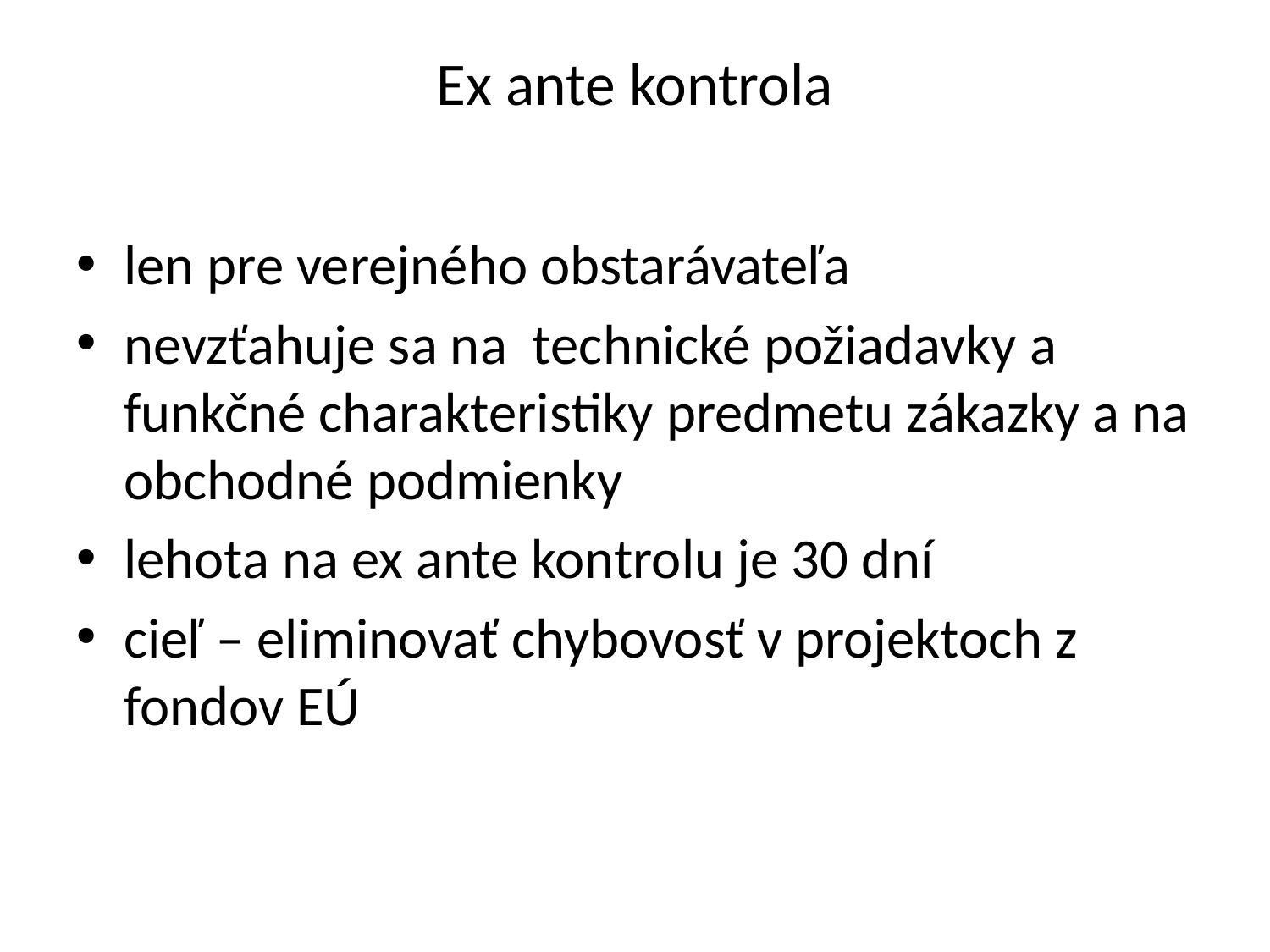

# Ex ante kontrola
len pre verejného obstarávateľa
nevzťahuje sa na  technické požiadavky a funkčné charakteristiky predmetu zákazky a na obchodné podmienky
lehota na ex ante kontrolu je 30 dní
cieľ – eliminovať chybovosť v projektoch z fondov EÚ